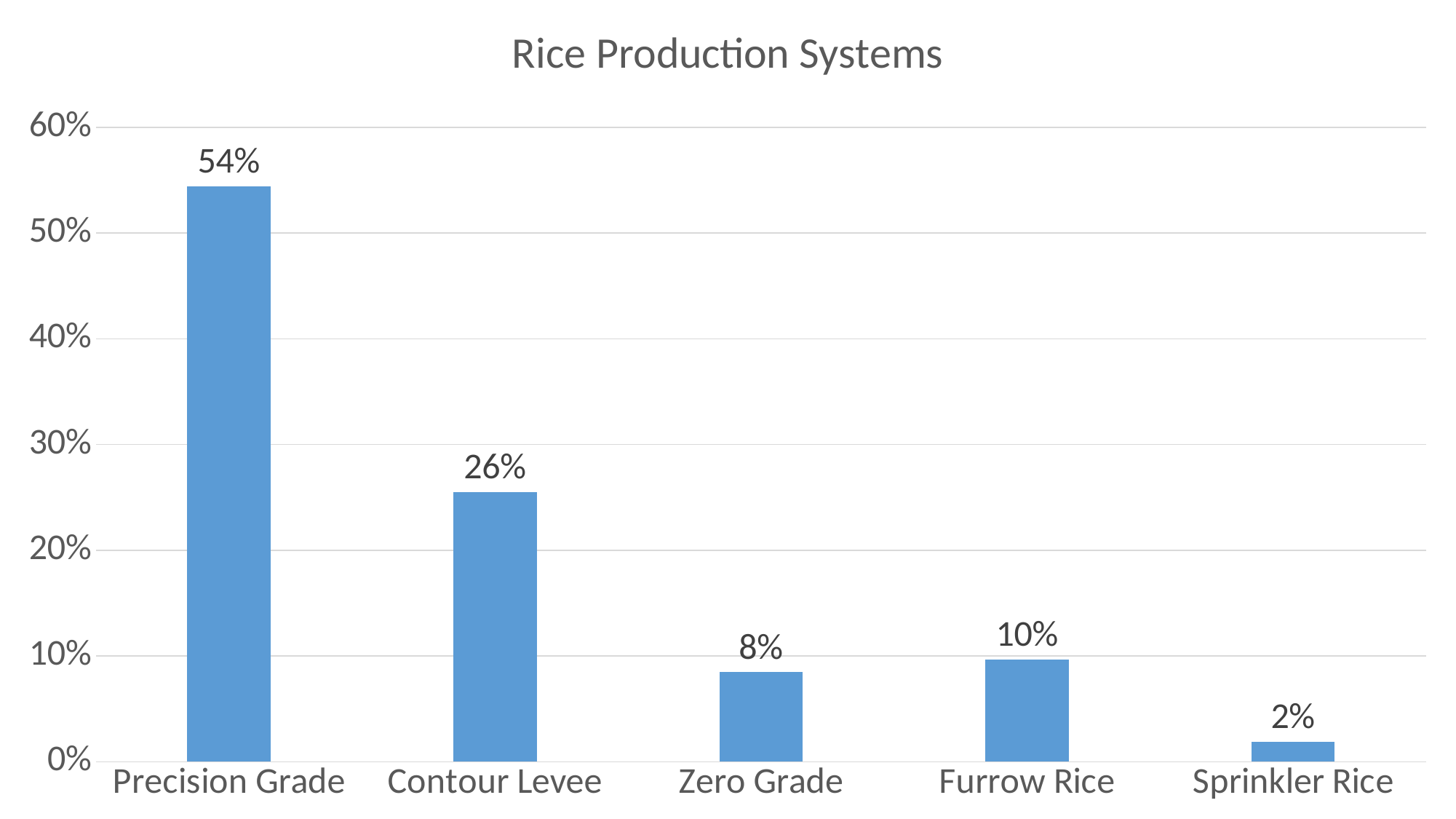

### Chart: Rice Production Systems

| Category |  |
|---|---|
| Precision Grade | 0.5445161242427842 |
| Contour Levee | 0.25533391732984917 |
| Zero Grade | 0.08474878251573821 |
| Furrow Rice | 0.09652645801164034 |
| Sprinkler Rice | 0.01887471789998812 |